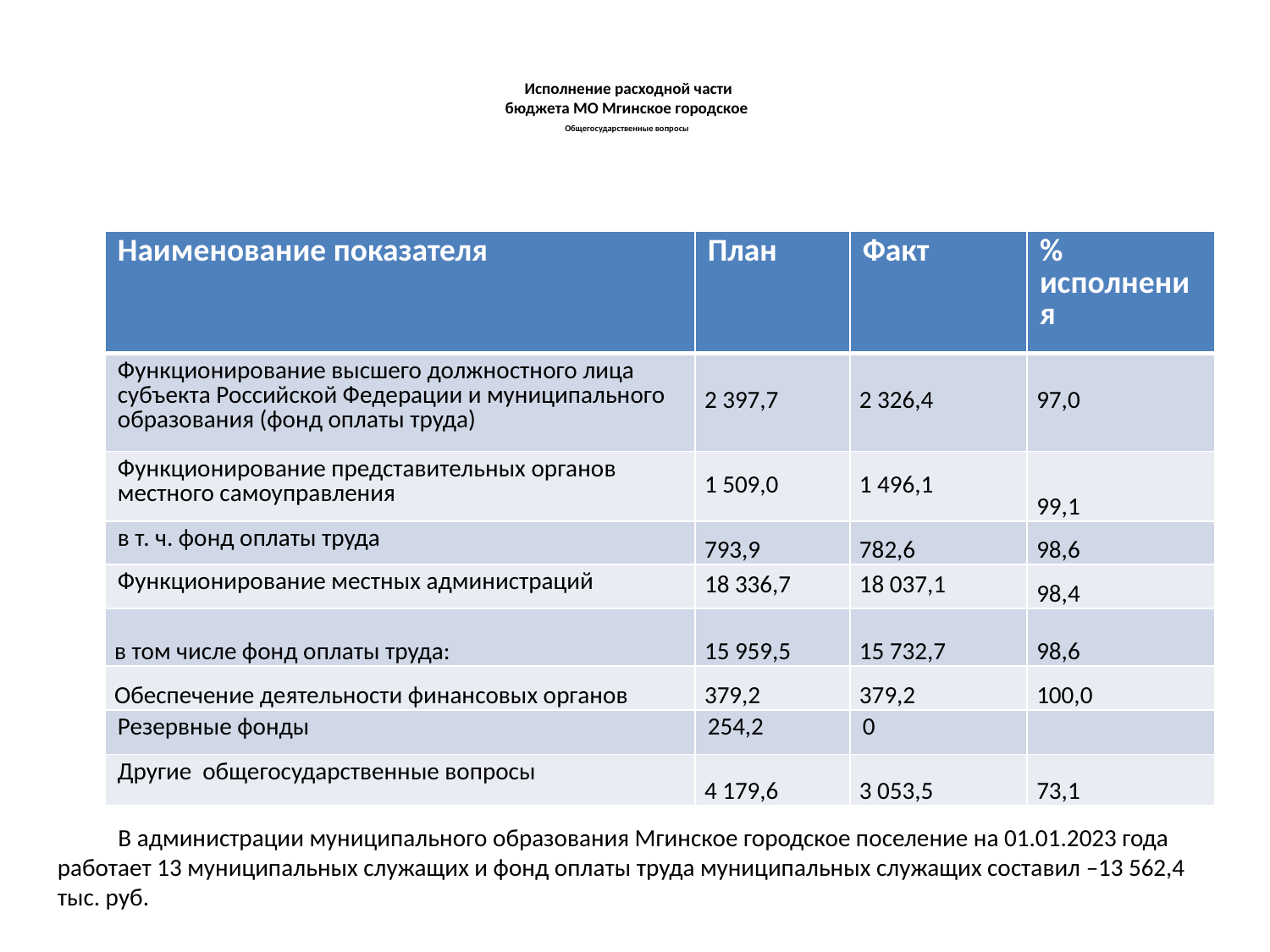

# Исполнение расходной части бюджета МО Мгинское городское Общегосударственные вопросы
| Наименование показателя | План | Факт | % исполнения |
| --- | --- | --- | --- |
| Функционирование высшего должностного лица субъекта Российской Федерации и муниципального образования (фонд оплаты труда) | 2 397,7 | 2 326,4 | 97,0 |
| Функционирование представительных органов местного самоуправления | 1 509,0 | 1 496,1 | 99,1 |
| в т. ч. фонд оплаты труда | 793,9 | 782,6 | 98,6 |
| Функционирование местных администраций | 18 336,7 | 18 037,1 | 98,4 |
| в том числе фонд оплаты труда: | 15 959,5 | 15 732,7 | 98,6 |
| Обеспечение деятельности финансовых органов | 379,2 | 379,2 | 100,0 |
| Резервные фонды | 254,2 | 0 |  |
| Другие общегосударственные вопросы | 4 179,6 | 3 053,5 | 73,1 |
           В администрации муниципального образования Мгинское городское поселение на 01.01.2023 года работает 13 муниципальных служащих и фонд оплаты труда муниципальных служащих составил –13 562,4 тыс. руб.